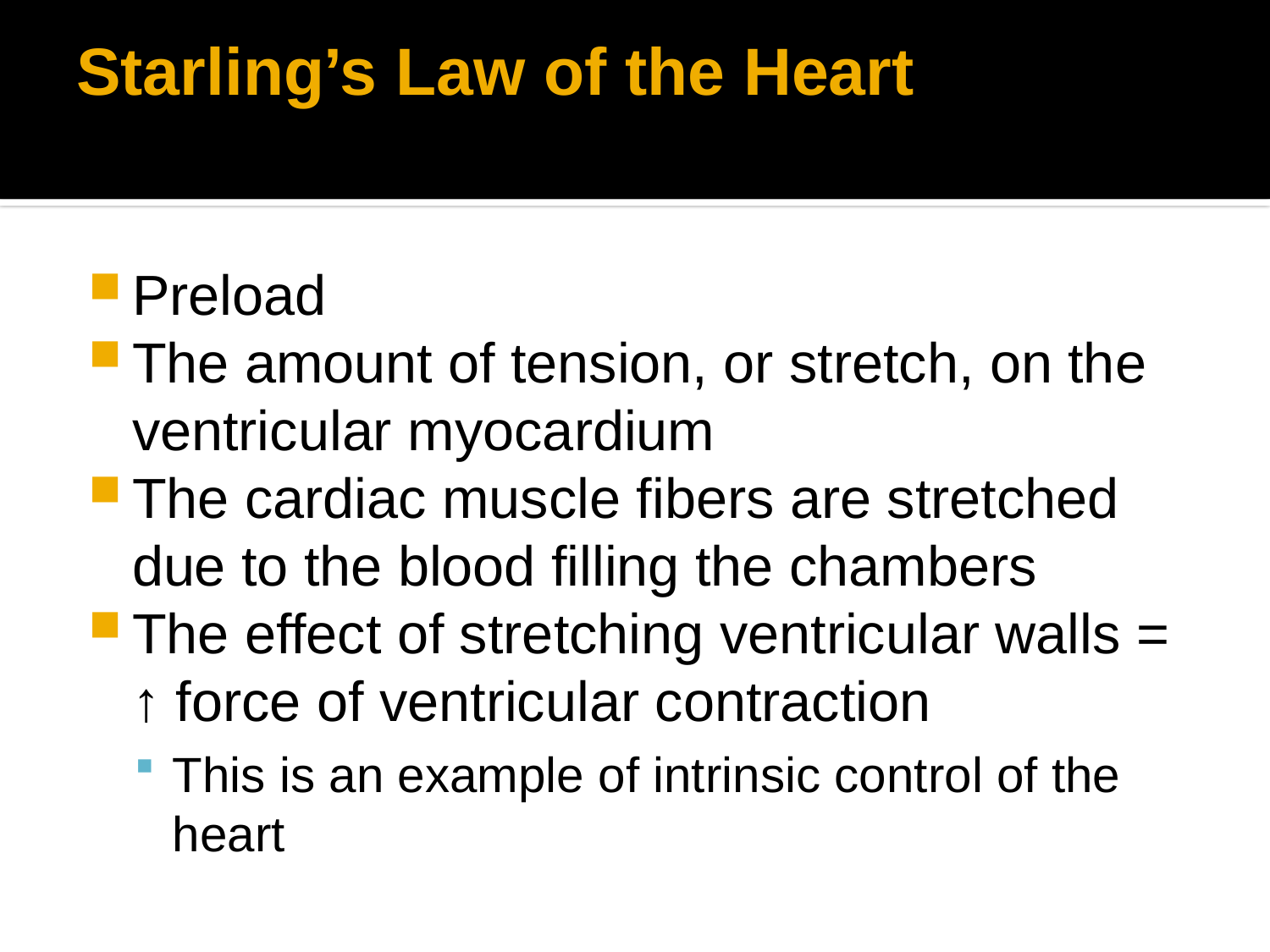

# Starling’s Law of the Heart
Preload
The amount of tension, or stretch, on the ventricular myocardium
The cardiac muscle fibers are stretched due to the blood filling the chambers
The effect of stretching ventricular walls = ↑ force of ventricular contraction
This is an example of intrinsic control of the heart